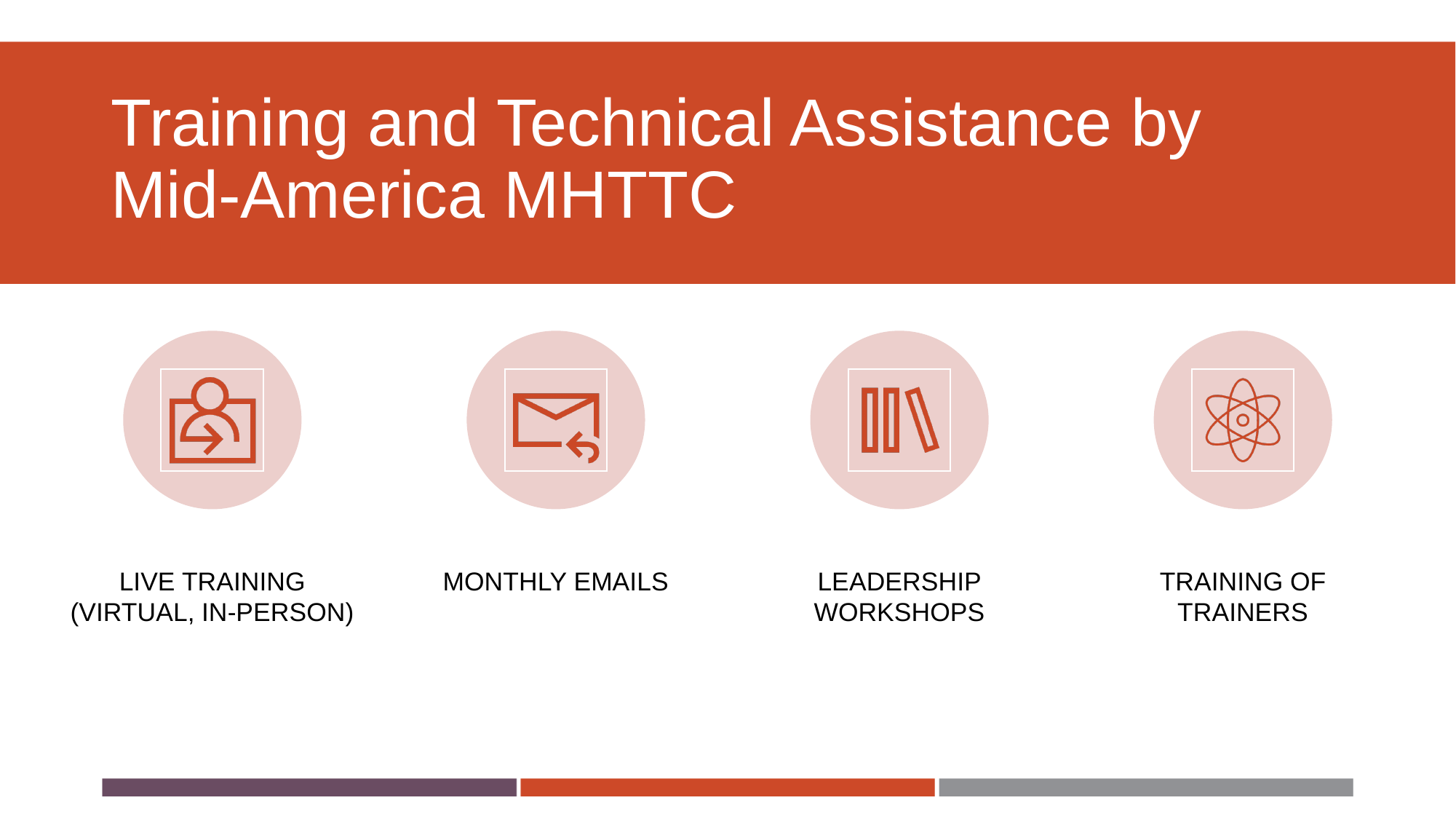

# Training and Technical Assistance by Mid-America MHTTC
Live Training
(Virtual, In-Person)
Monthly Emails
Leadership Workshops
Training of Trainers